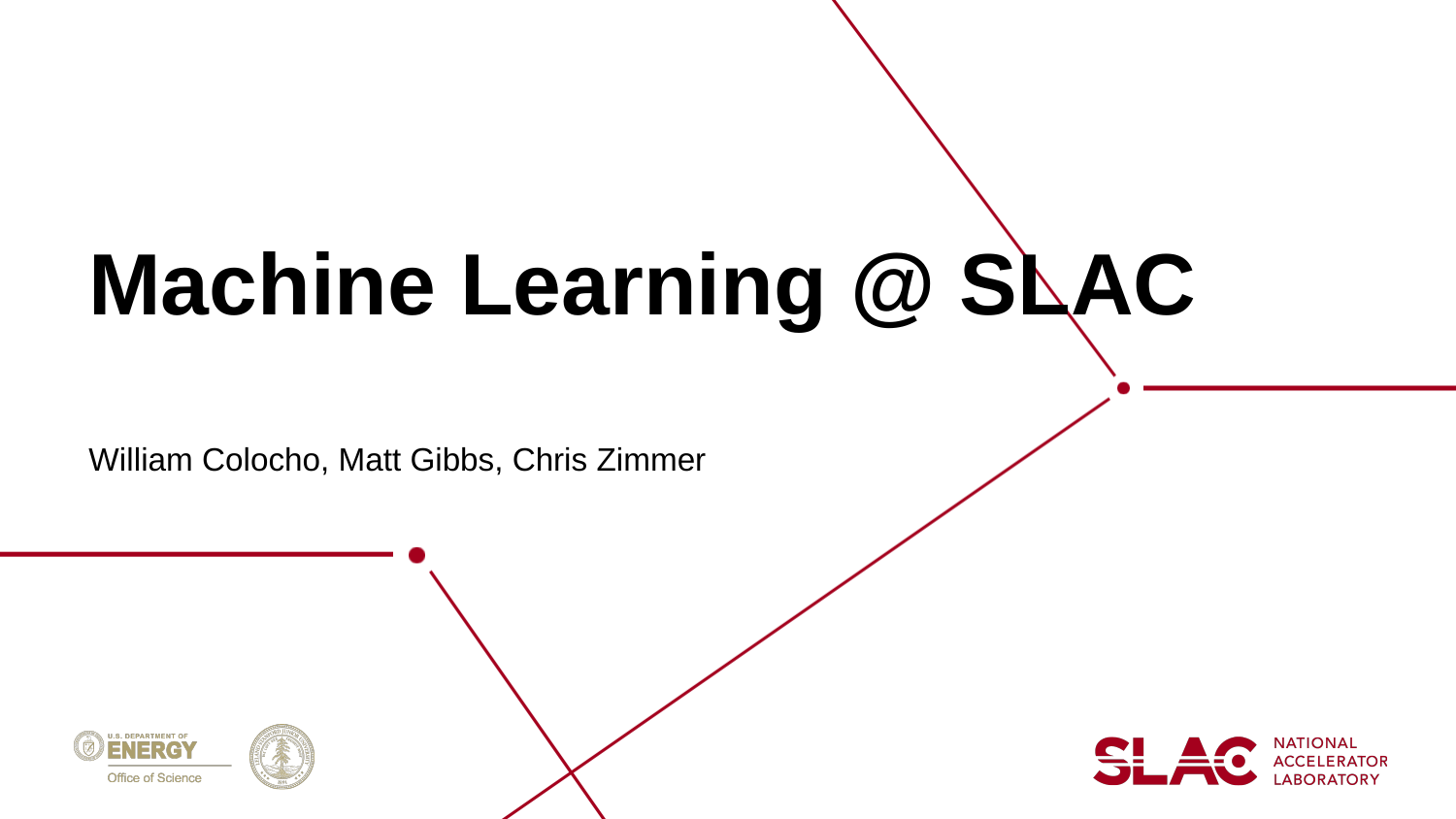

# Machine Learning @ SLAC

William Colocho, Matt Gibbs, Chris Zimmer